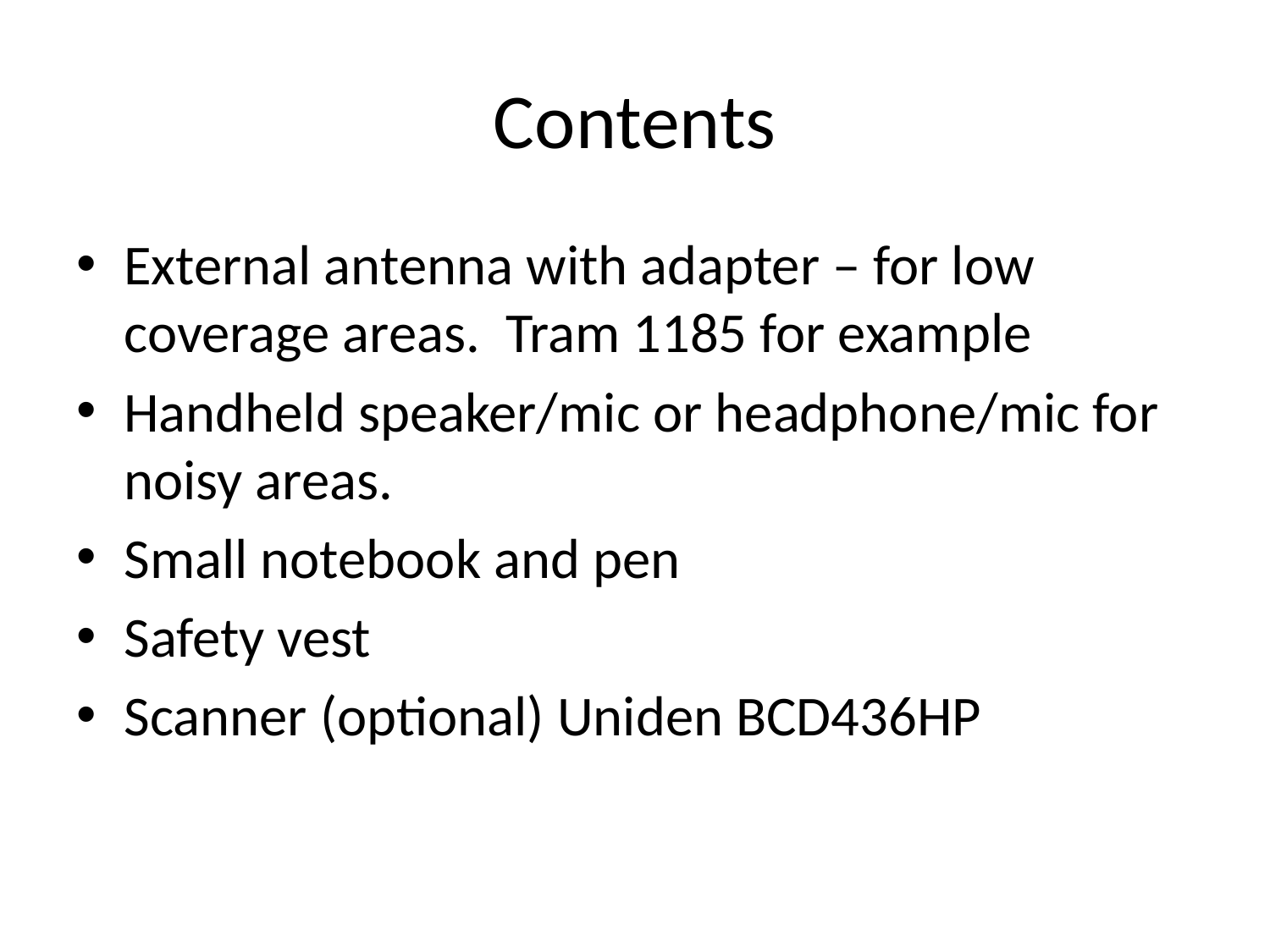

# Contents
External antenna with adapter – for low coverage areas.  Tram 1185 for example
Handheld speaker/mic or headphone/mic for noisy areas.
Small notebook and pen
Safety vest
Scanner (optional) Uniden BCD436HP